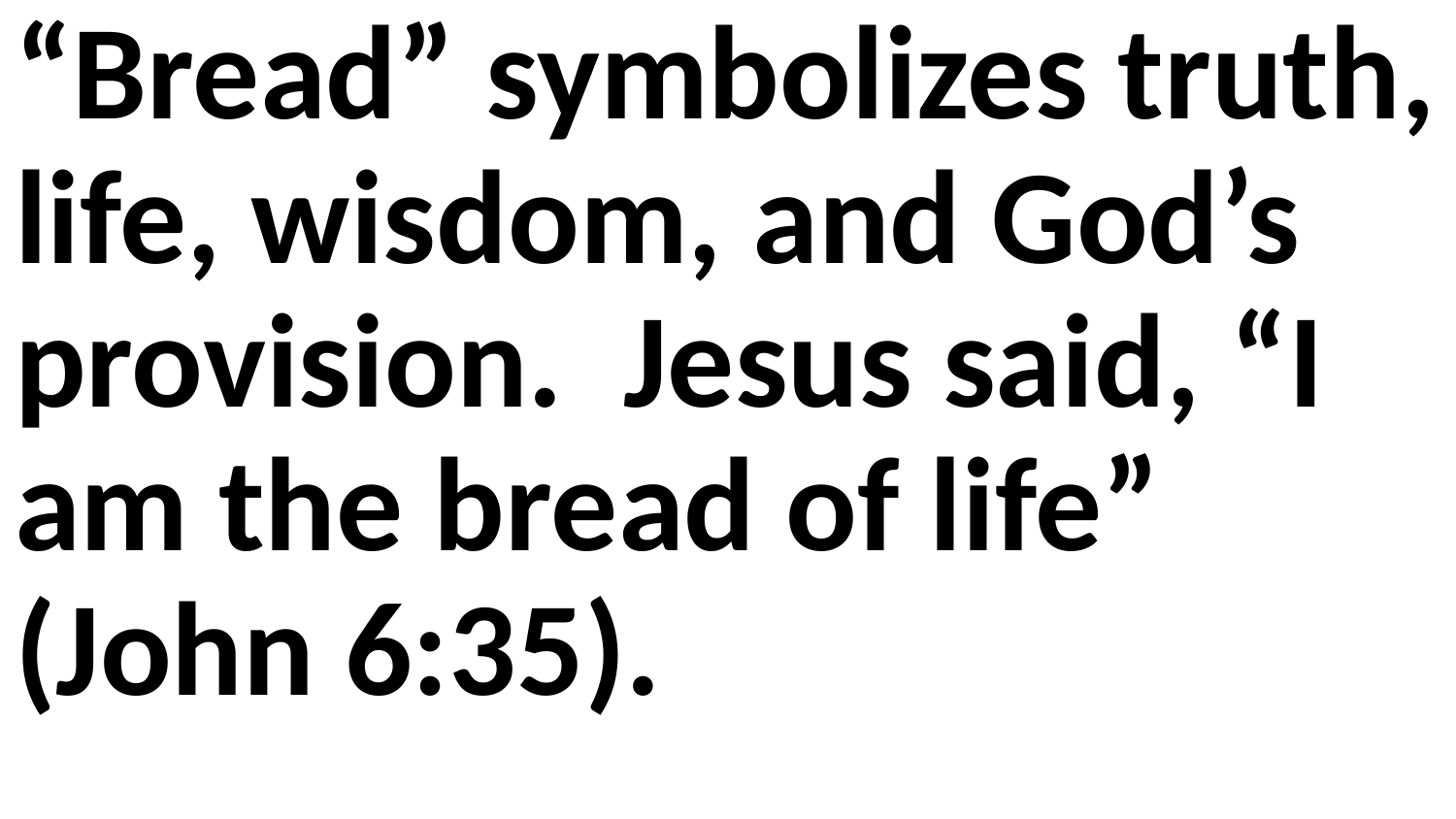

“Bread” symbolizes truth, life, wisdom, and God’s provision.  Jesus said, “I am the bread of life” (John 6:35).